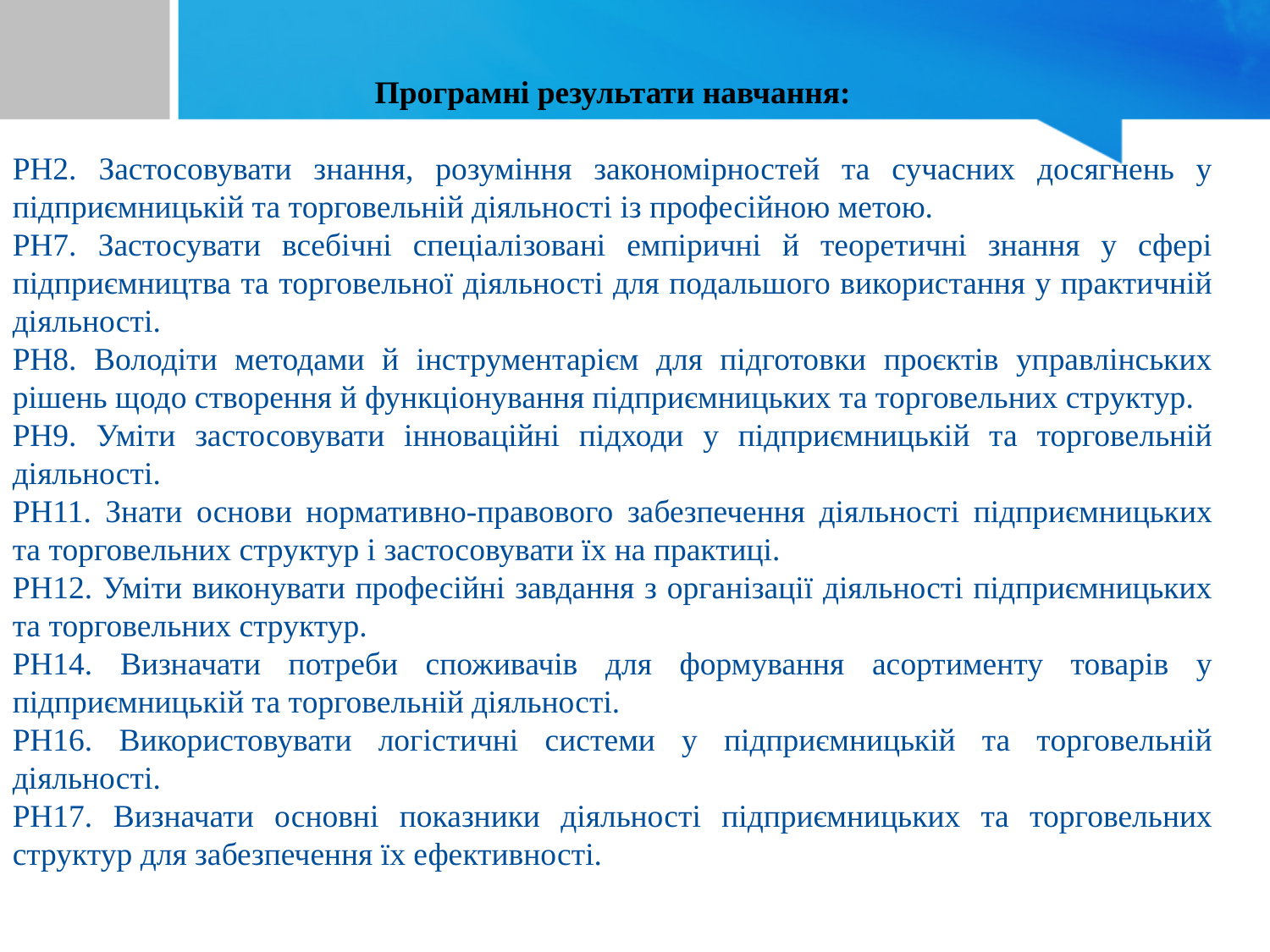

Програмні результати навчання:

РН2. Застосовувати знання, розуміння закономірностей та сучасних досягнень у підприємницькій та торговельній діяльності із професійною метою.
РН7. Застосувати всебічні спеціалізовані емпіричні й теоретичні знання у сфері підприємництва та торговельної діяльності для подальшого використання у практичній діяльності.
РН8. Володіти методами й інструментарієм для підготовки проєктів управлінських рішень щодо створення й функціонування підприємницьких та торговельних структур.
РН9. Уміти застосовувати інноваційні підходи у підприємницькій та торговельній діяльності.
РН11. Знати основи нормативно-правового забезпечення діяльності підприємницьких та торговельних структур і застосовувати їх на практиці.
РН12. Уміти виконувати професійні завдання з організації діяльності підприємницьких та торговельних структур.
РН14. Визначати потреби споживачів для формування асортименту товарів у підприємницькій та торговельній діяльності.
РН16. Використовувати логістичні системи у підприємницькій та торговельній діяльності.
РН17. Визначати основні показники діяльності підприємницьких та торговельних структур для забезпечення їх ефективності.